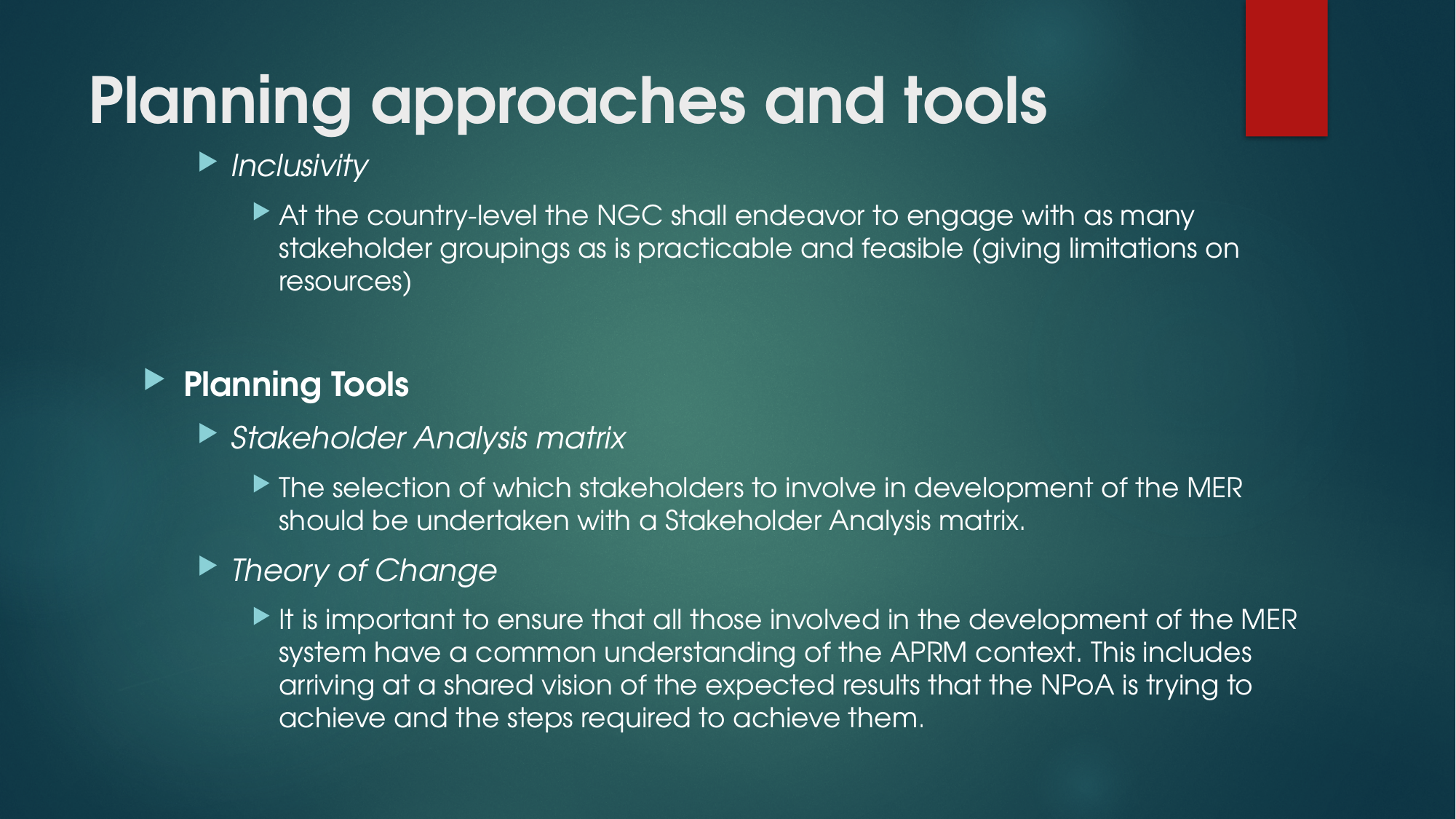

# Planning approaches and tools
Inclusivity
At the country-level the NGC shall endeavor to engage with as many stakeholder groupings as is practicable and feasible (giving limitations on resources)

Planning Tools
Stakeholder Analysis matrix
The selection of which stakeholders to involve in development of the MER should be undertaken with a Stakeholder Analysis matrix.
Theory of Change
It is important to ensure that all those involved in the development of the MER system have a common understanding of the APRM context. This includes arriving at a shared vision of the expected results that the NPoA is trying to achieve and the steps required to achieve them.